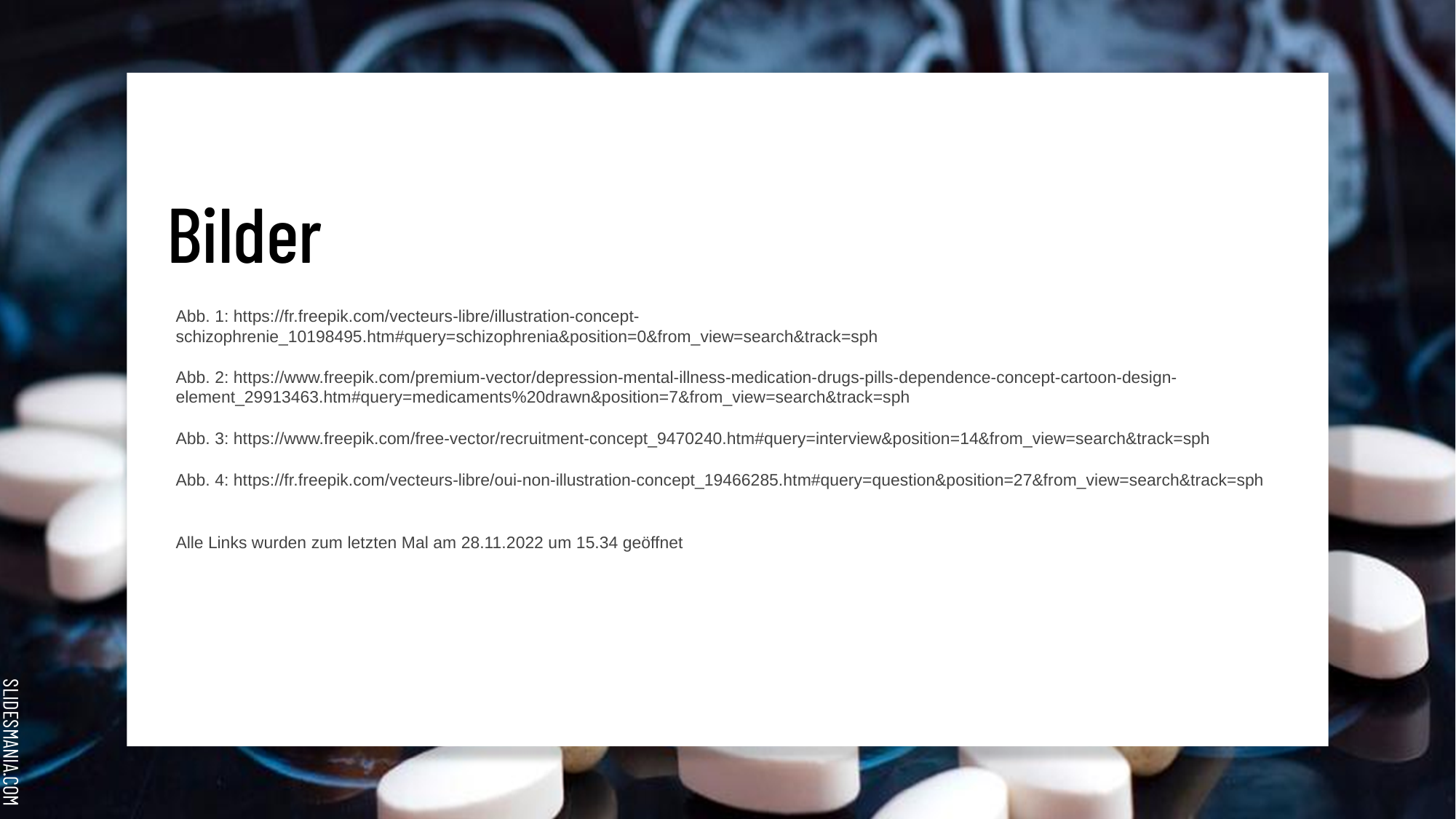

# Bilder
Abb. 1: https://fr.freepik.com/vecteurs-libre/illustration-concept-schizophrenie_10198495.htm#query=schizophrenia&position=0&from_view=search&track=sph
Abb. 2: https://www.freepik.com/premium-vector/depression-mental-illness-medication-drugs-pills-dependence-concept-cartoon-design-element_29913463.htm#query=medicaments%20drawn&position=7&from_view=search&track=sph
Abb. 3: https://www.freepik.com/free-vector/recruitment-concept_9470240.htm#query=interview&position=14&from_view=search&track=sph
Abb. 4: https://fr.freepik.com/vecteurs-libre/oui-non-illustration-concept_19466285.htm#query=question&position=27&from_view=search&track=sph
Alle Links wurden zum letzten Mal am 28.11.2022 um 15.34 geöffnet